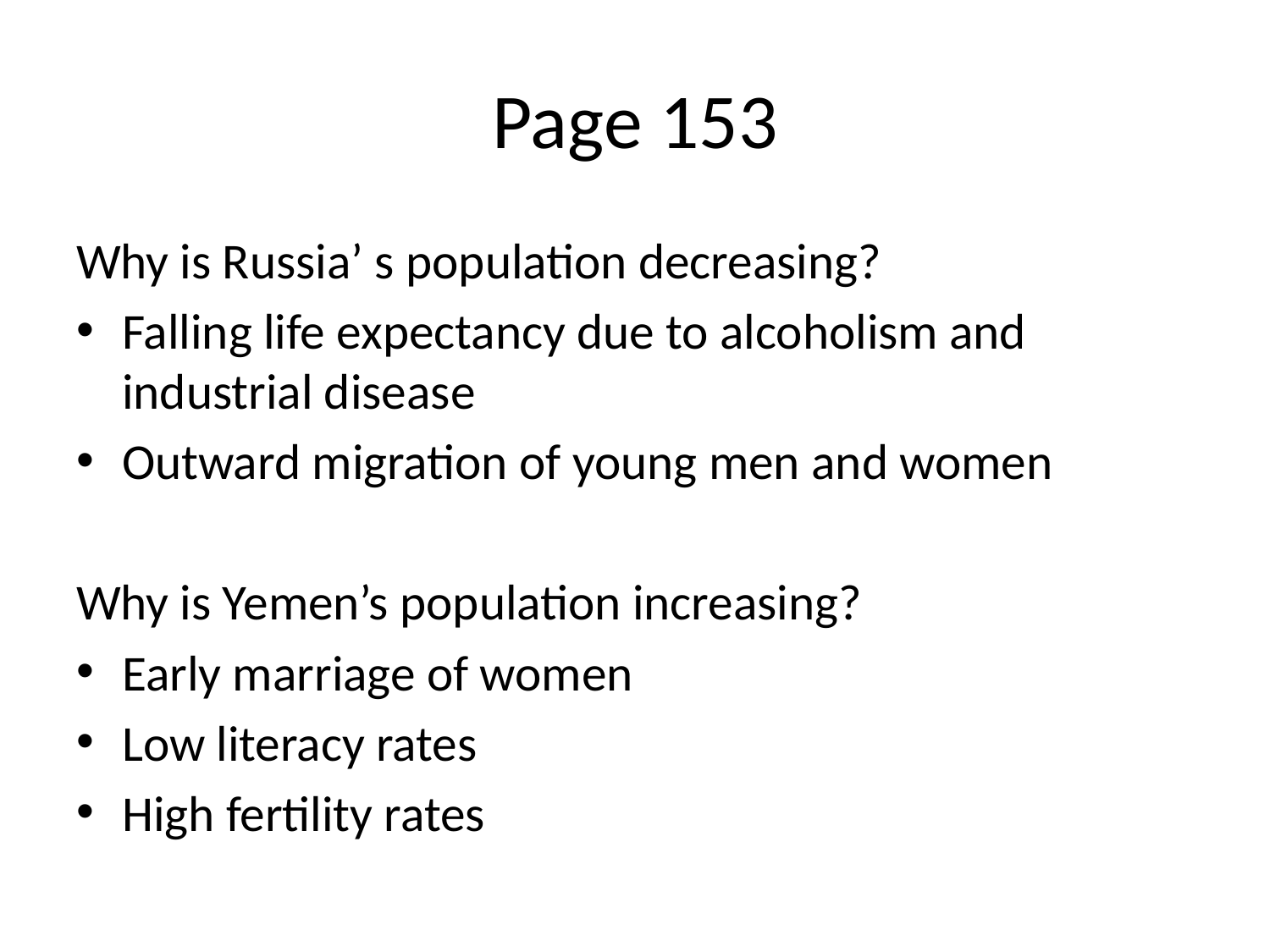

# Page 153
Why is Russia’ s population decreasing?
Falling life expectancy due to alcoholism and industrial disease
Outward migration of young men and women

Why is Yemen’s population increasing?
Early marriage of women
Low literacy rates
High fertility rates